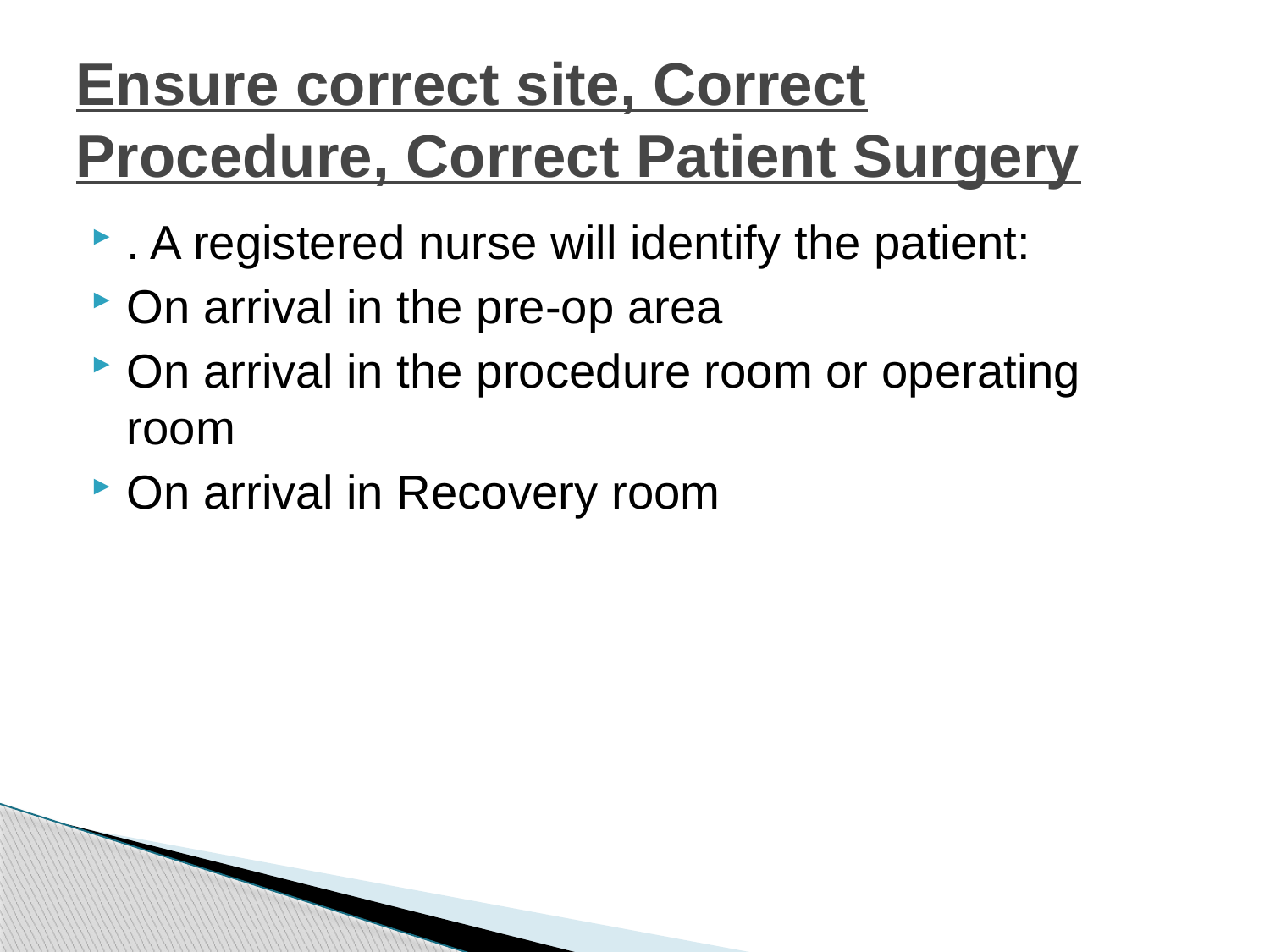

# Ensure correct site, Correct Procedure, Correct Patient Surgery
. A registered nurse will identify the patient:
On arrival in the pre-op area
On arrival in the procedure room or operating room
On arrival in Recovery room